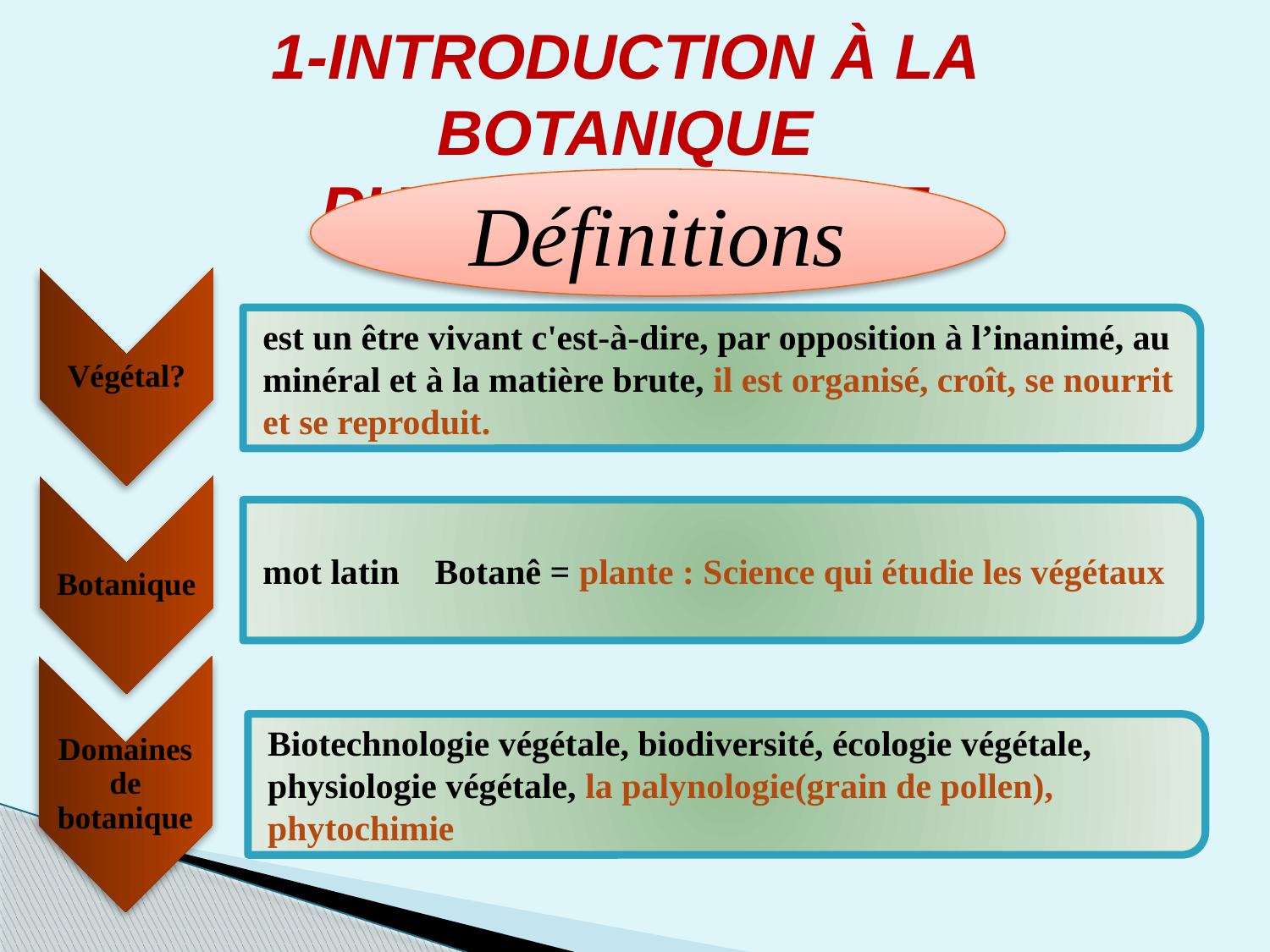

1-Introduction à la botanique pharmaceutique
Définitions

Végétal?

est un être vivant c'est-à-dire, par opposition à l’inanimé, au minéral et à la matière brute, il est organisé, croît, se nourrit et se reproduit.

Botanique

mot latin    Botanê = plante : Science qui étudie les végétaux

Domaines de botanique

Biotechnologie végétale, biodiversité, écologie végétale, physiologie végétale, la palynologie(grain de pollen), phytochimie